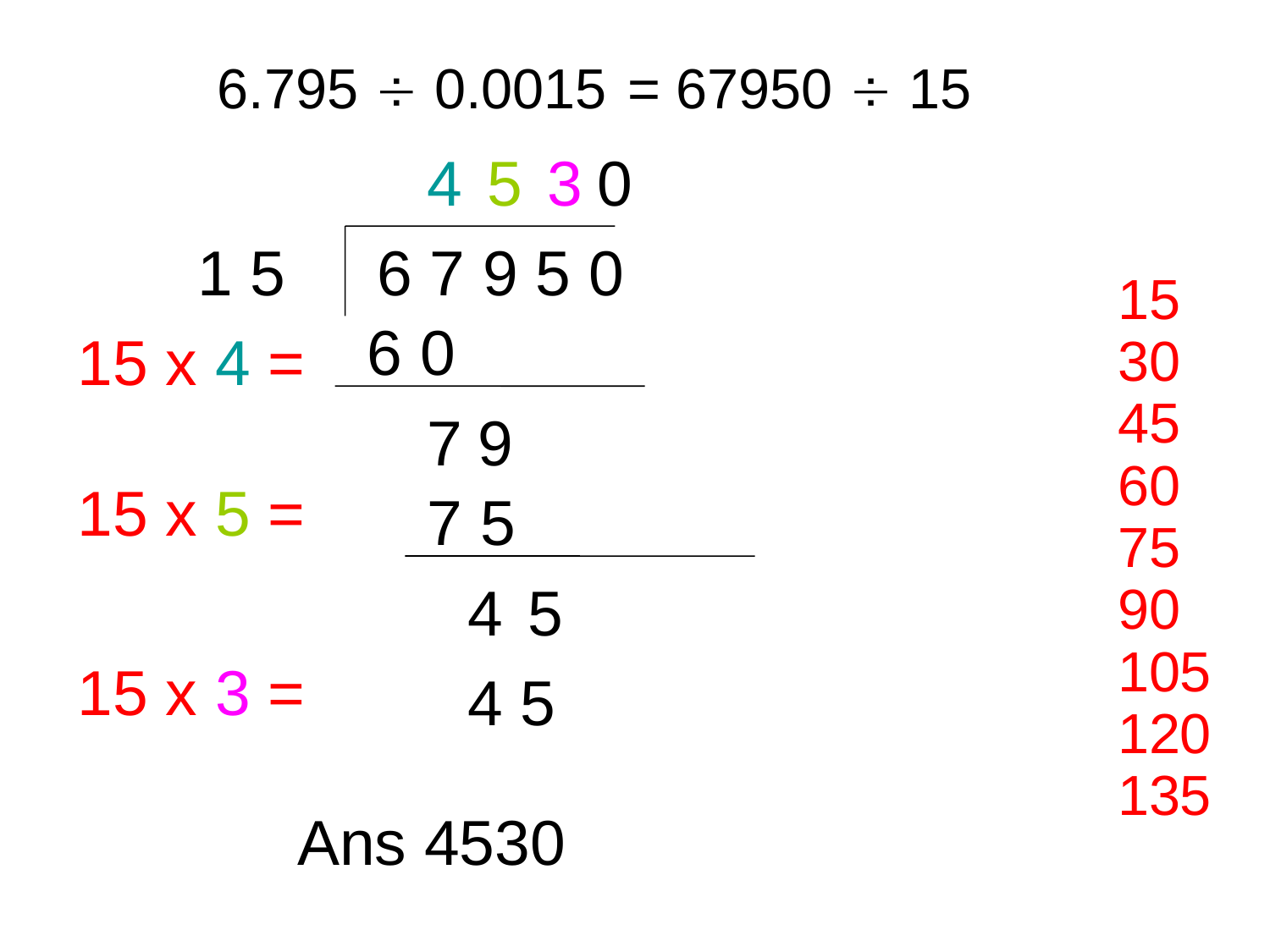

6.795 ÷ 0.0015
= 67950 ÷ 15
4
5
3
0
1 5

6 7 9 5 0
15
30
45
60
75
90
105
120
135
6 0
15 x 4 =

7
9
15 x 5 =
7 5

4
5
15 x 3 =
4 5
Ans 4530